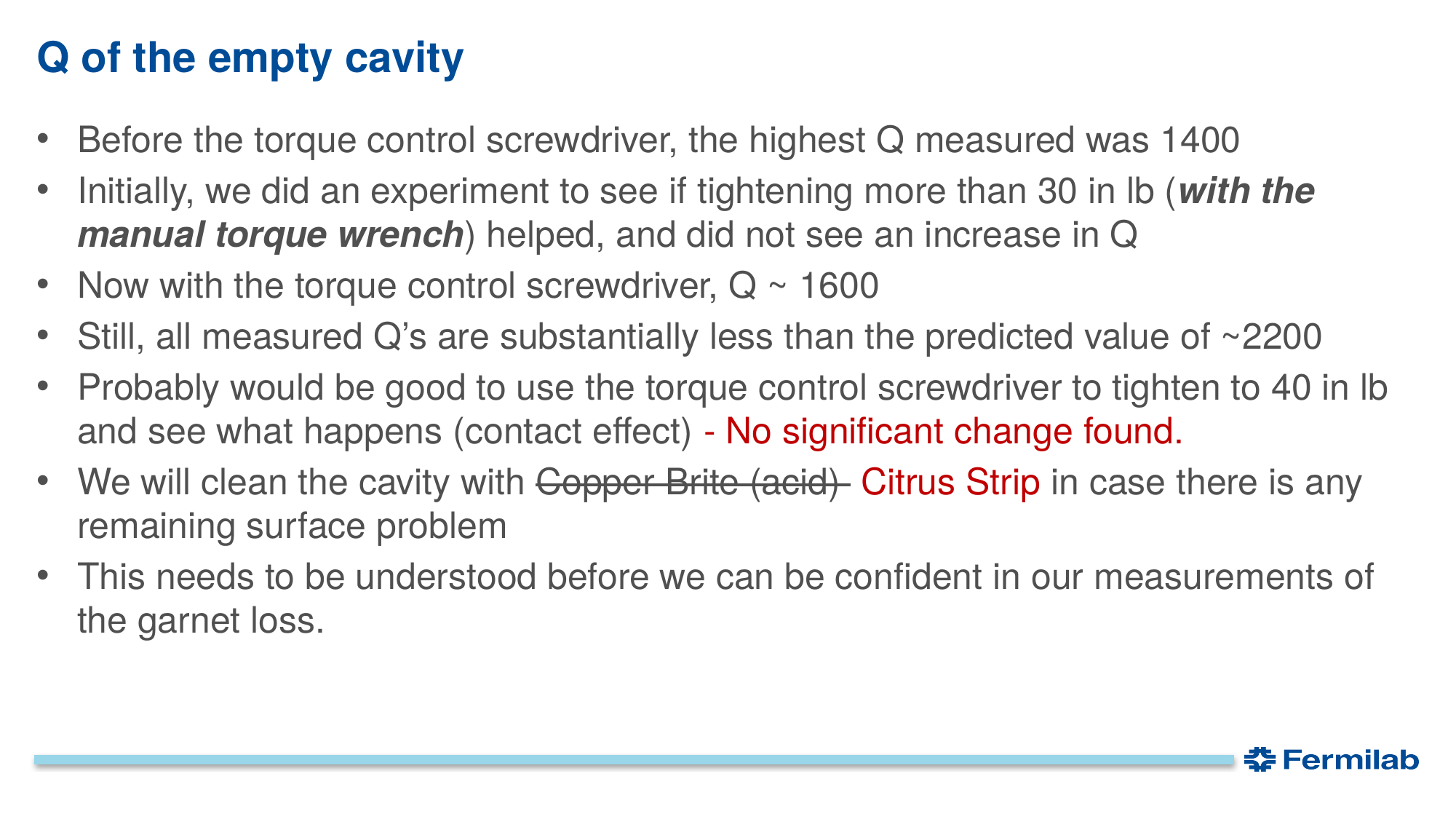

# Q of the empty cavity
Before the torque control screwdriver, the highest Q measured was 1400
Initially, we did an experiment to see if tightening more than 30 in lb (with the manual torque wrench) helped, and did not see an increase in Q
Now with the torque control screwdriver, Q ~ 1600
Still, all measured Q’s are substantially less than the predicted value of ~2200
Probably would be good to use the torque control screwdriver to tighten to 40 in lb and see what happens (contact effect) - No significant change found.
We will clean the cavity with Copper Brite (acid)  Citrus Strip in case there is any remaining surface problem
This needs to be understood before we can be confident in our measurements of the garnet loss.